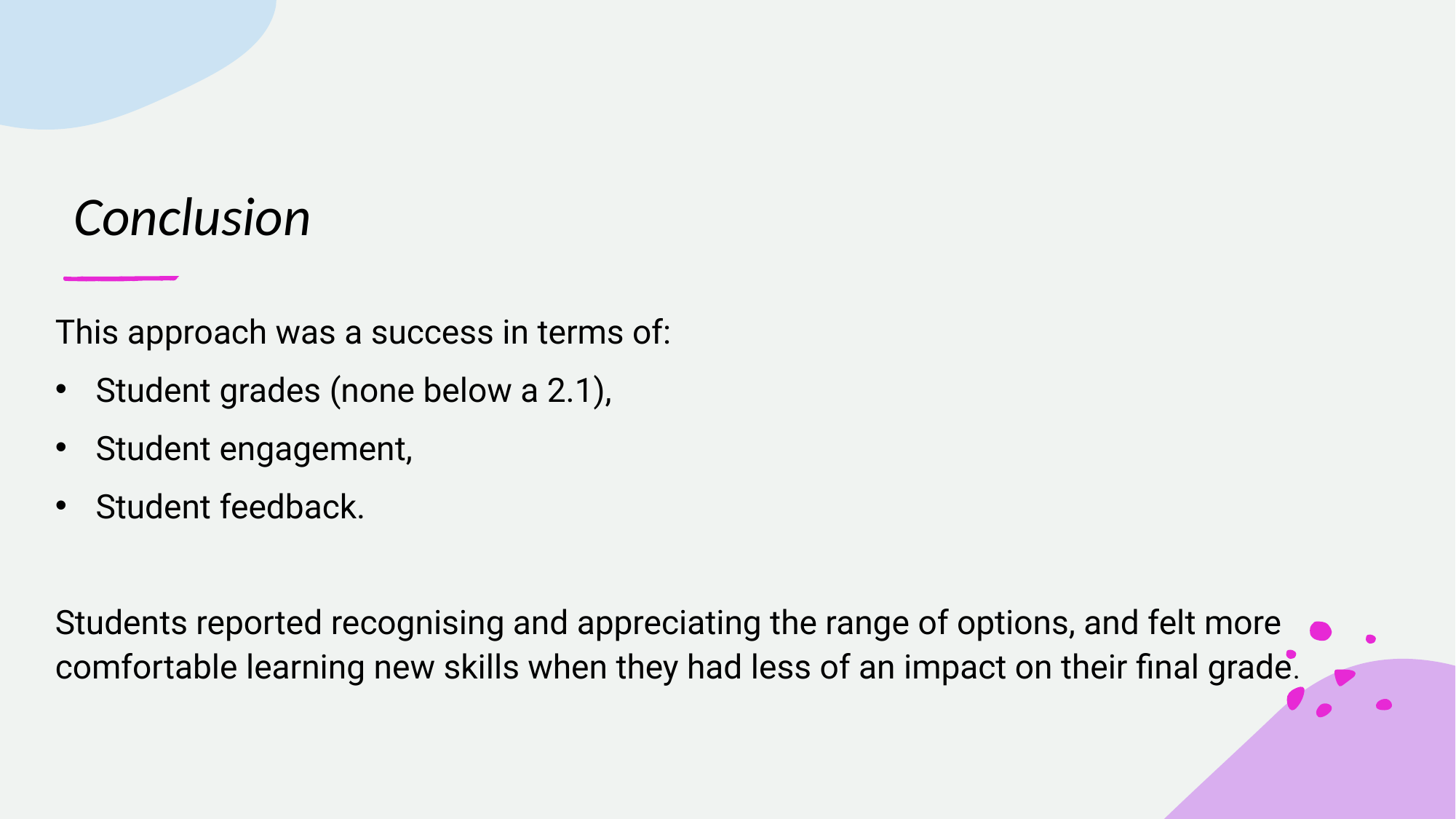

# Conclusion
This approach was a success in terms of:
Student grades (none below a 2.1),
Student engagement,
Student feedback.

Students reported recognising and appreciating the range of options, and felt more comfortable learning new skills when they had less of an impact on their final grade.